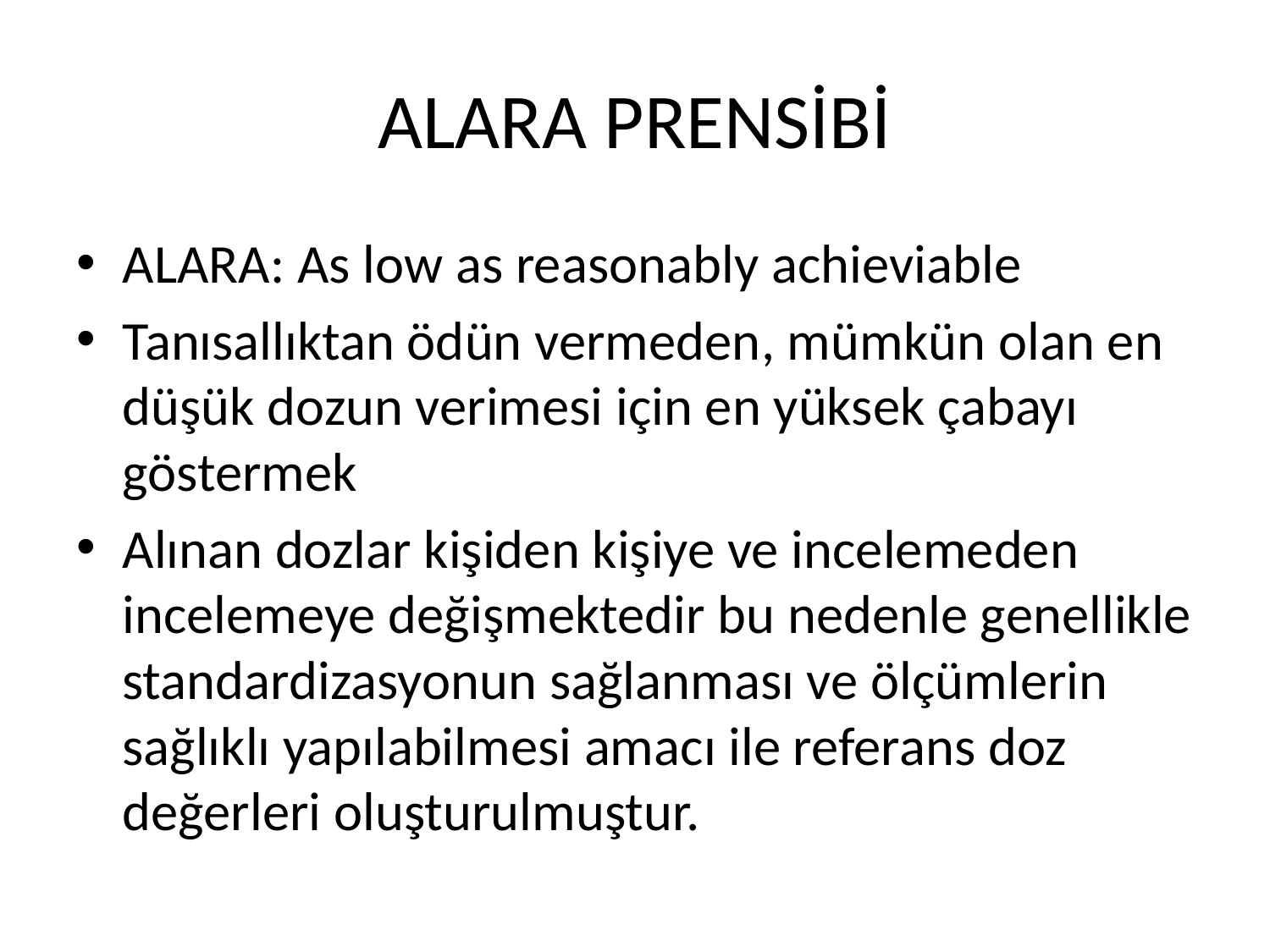

# ALARA PRENSİBİ
ALARA: As low as reasonably achieviable
Tanısallıktan ödün vermeden, mümkün olan en düşük dozun verimesi için en yüksek çabayı göstermek
Alınan dozlar kişiden kişiye ve incelemeden incelemeye değişmektedir bu nedenle genellikle standardizasyonun sağlanması ve ölçümlerin sağlıklı yapılabilmesi amacı ile referans doz değerleri oluşturulmuştur.